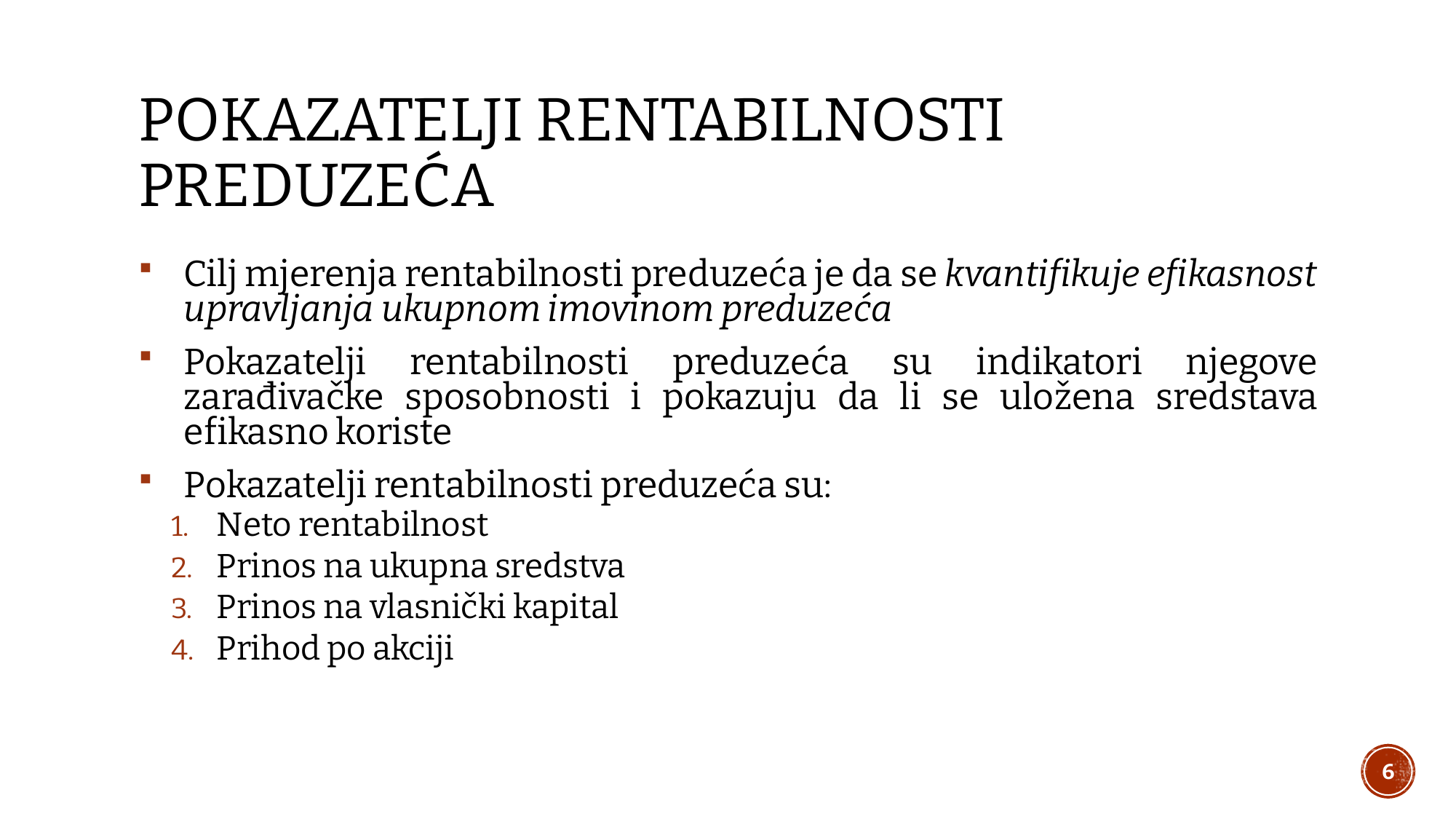

# Pokazatelji rentabilnosti preduzeća
Cilj mjerenja rentabilnosti preduzeća je da se kvantifikuje efikasnost upravljanja ukupnom imovinom preduzeća
Pokazatelji rentabilnosti preduzeća su indikatori njegove zarađivačke sposobnosti i pokazuju da li se uložena sredstava efikasno koriste
Pokazatelji rentabilnosti preduzeća su:
Neto rentabilnost
Prinos na ukupna sredstva
Prinos na vlasnički kapital
Prihod po akciji
6